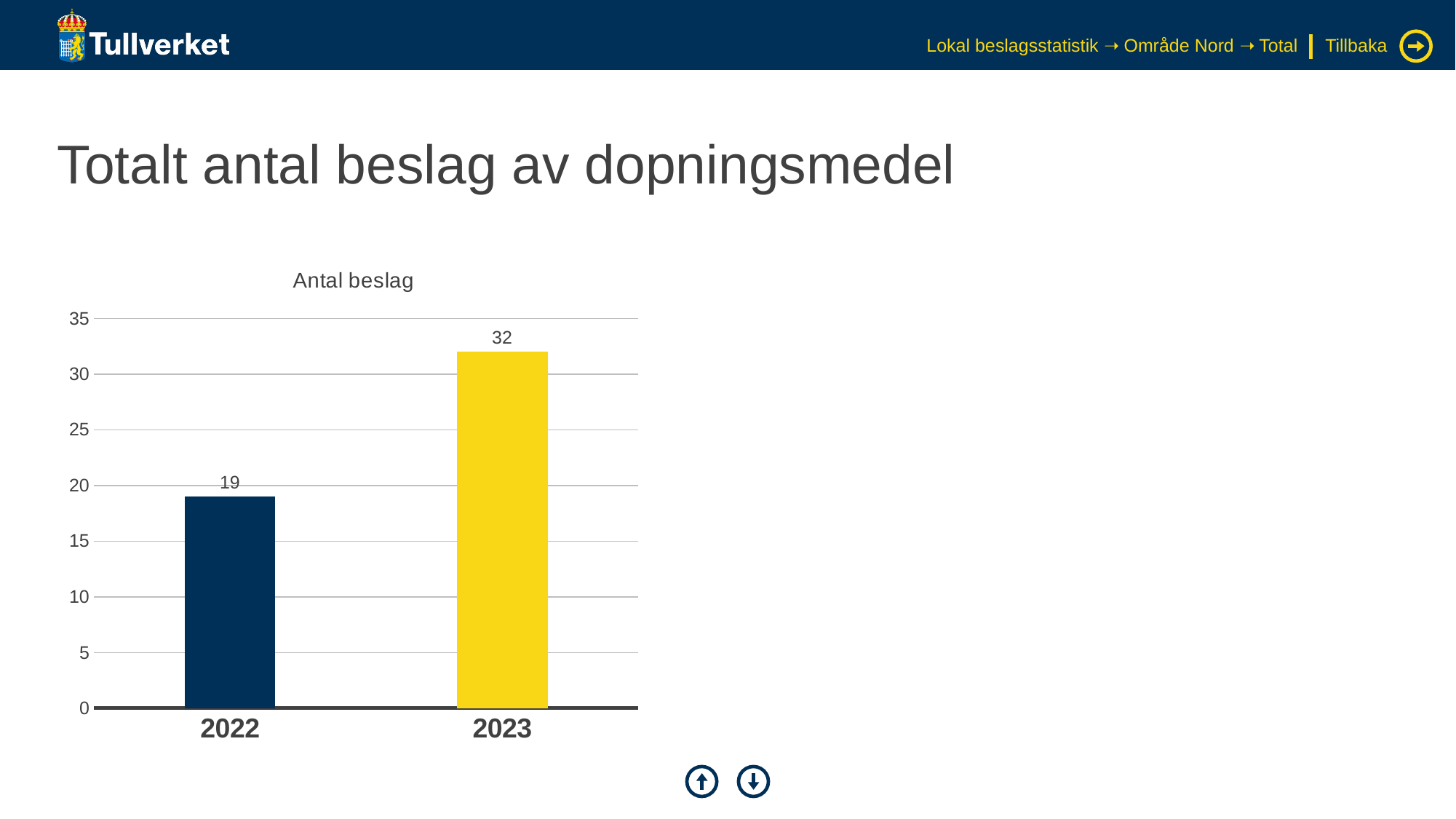

Lokal beslagsstatistik ➝ Område Nord ➝ Total
Tillbaka
# Totalt antal beslag av dopningsmedel

### Chart: Antal beslag

| Category | Serie 1 |
|---|---|
| 2022 | 19.0 |
| 2023 | 32.0 |